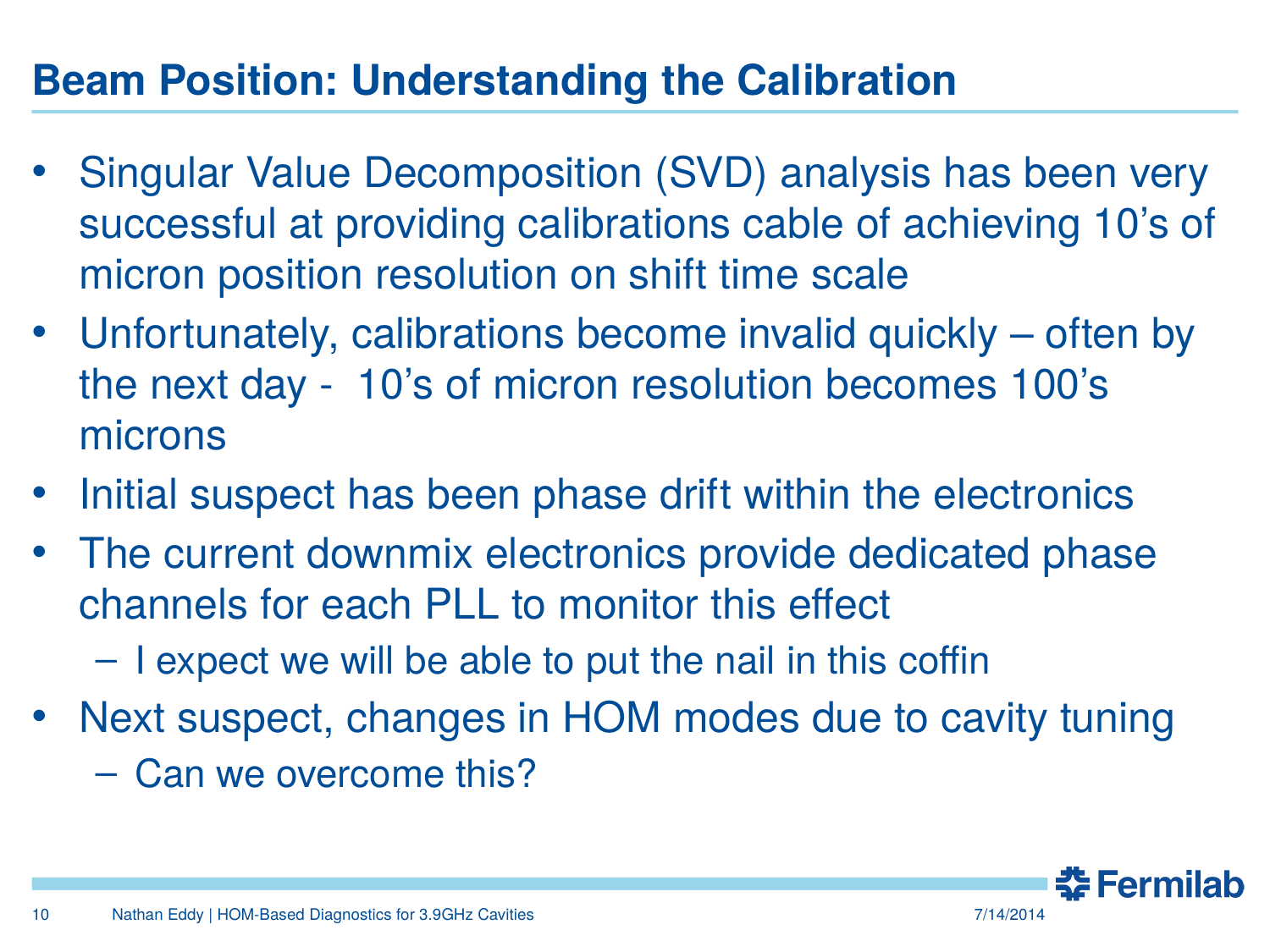

# Beam Position: Understanding the Calibration
Singular Value Decomposition (SVD) analysis has been very successful at providing calibrations cable of achieving 10’s of micron position resolution on shift time scale
Unfortunately, calibrations become invalid quickly – often by the next day -  10’s of micron resolution becomes 100’s microns
Initial suspect has been phase drift within the electronics
The current downmix electronics provide dedicated phase channels for each PLL to monitor this effect
I expect we will be able to put the nail in this coffin
Next suspect, changes in HOM modes due to cavity tuning
Can we overcome this?
10
Nathan Eddy | HOM-Based Diagnostics for 3.9GHz Cavities
7/14/2014